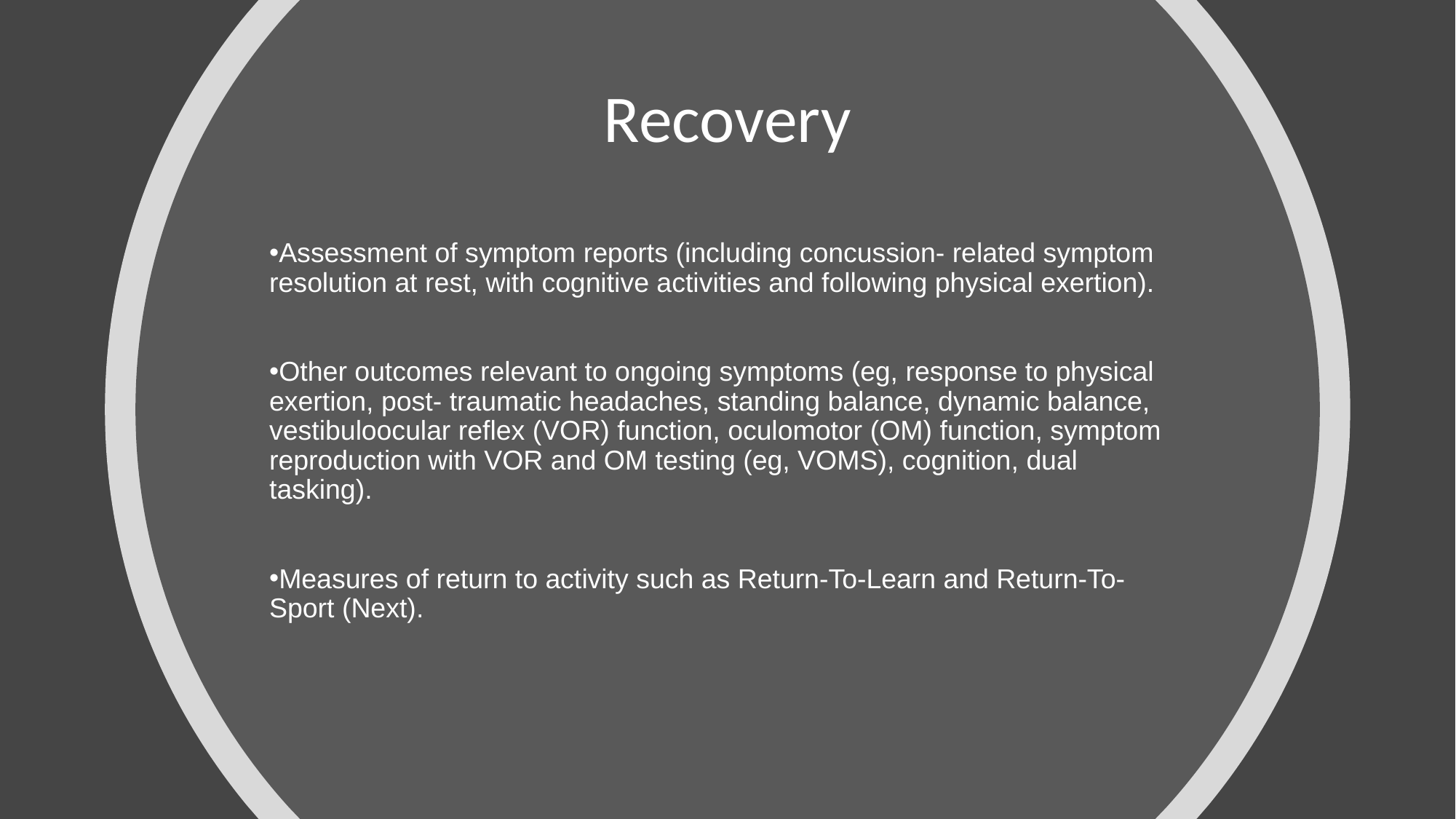

# Recovery
Assessment of symptom reports (including concussion- related symptom resolution at rest, with cognitive activities and following physical exertion).

Other outcomes relevant to ongoing symptoms (eg, response to physical exertion, post- traumatic headaches, standing balance, dynamic balance, vestibuloocular reflex (VOR) function, oculomotor (OM) function, symptom reproduction with VOR and OM testing (eg, VOMS), cognition, dual tasking).

Measures of return to activity such as Return-To-Learn and Return-To-Sport (Next).